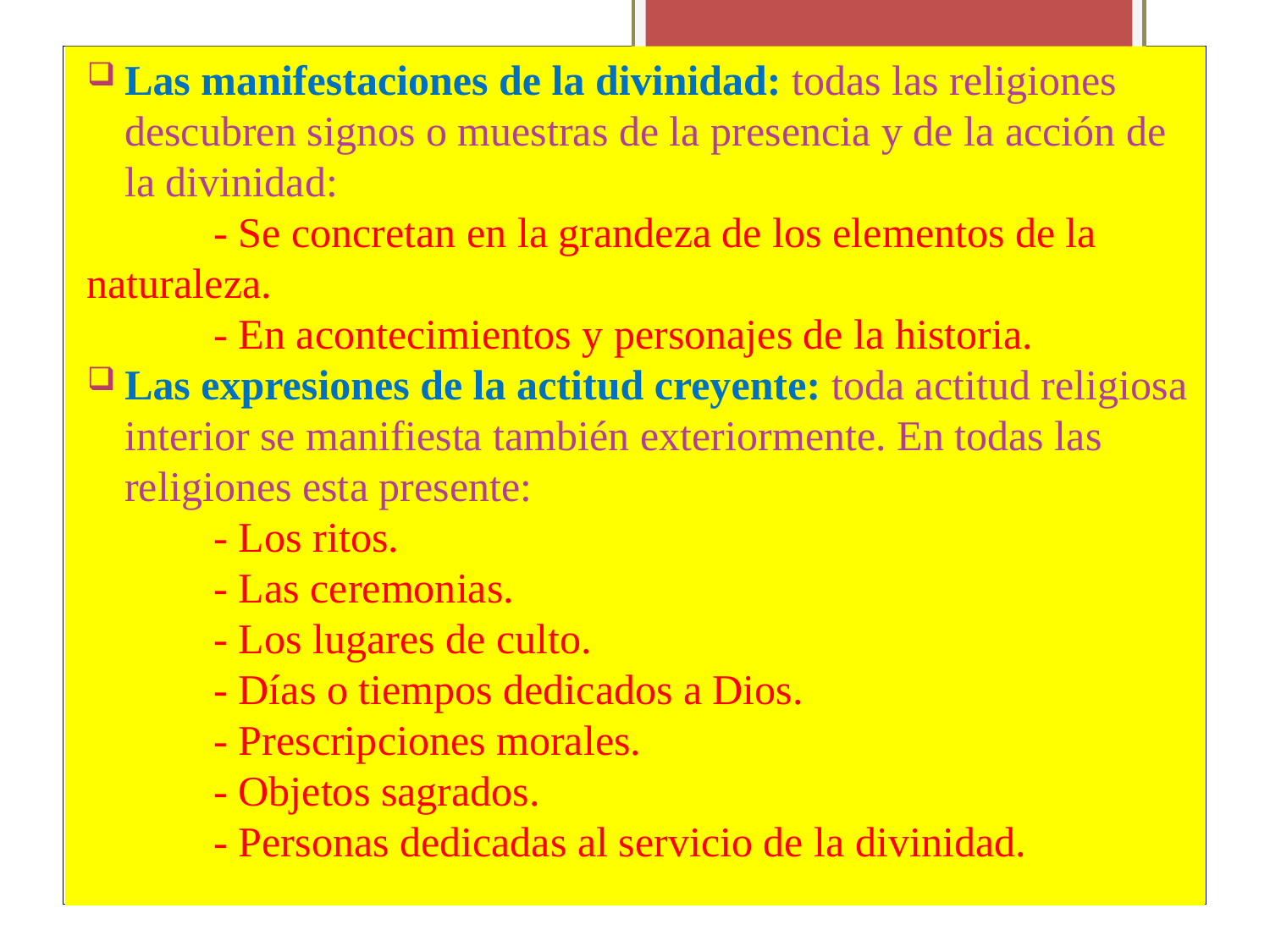

Las manifestaciones de la divinidad: todas las religiones descubren signos o muestras de la presencia y de la acción de la divinidad:
	- Se concretan en la grandeza de los elementos de la naturaleza.
	- En acontecimientos y personajes de la historia.
Las expresiones de la actitud creyente: toda actitud religiosa interior se manifiesta también exteriormente. En todas las religiones esta presente:
	- Los ritos.
	- Las ceremonias.
	- Los lugares de culto.
	- Días o tiempos dedicados a Dios.
	- Prescripciones morales.
	- Objetos sagrados.
	- Personas dedicadas al servicio de la divinidad.